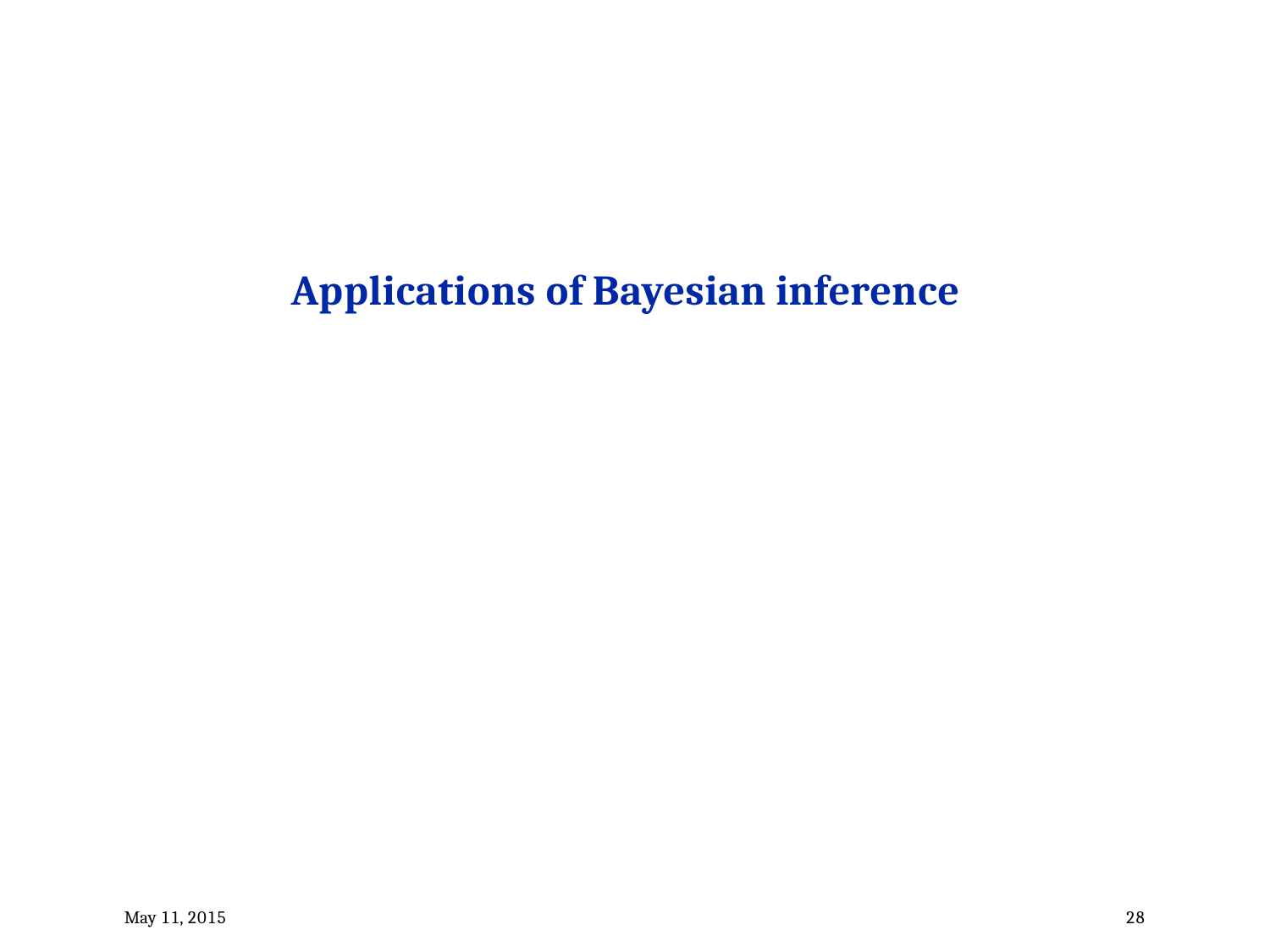

Applications of Bayesian inference
May 11, 2015
28